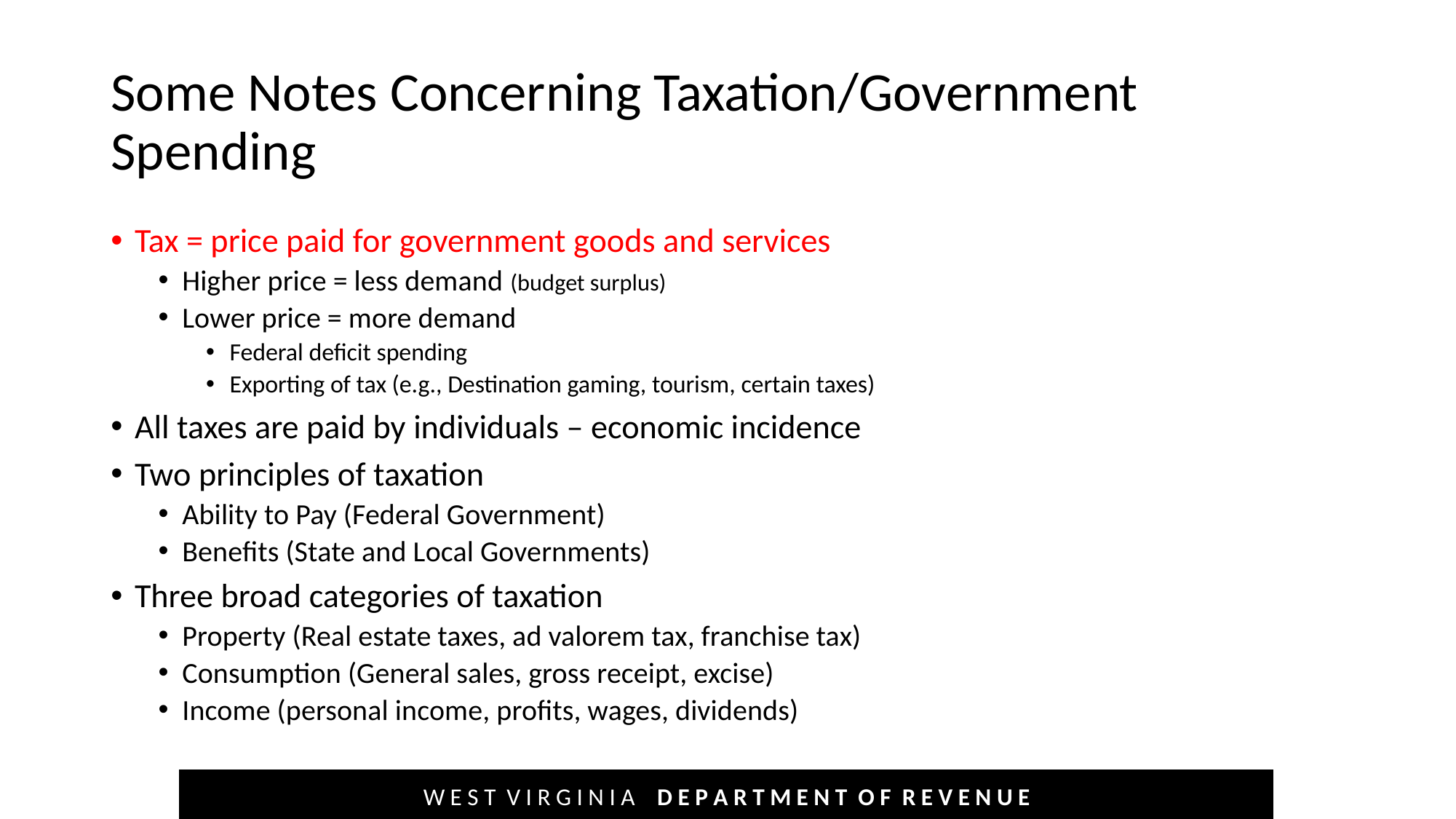

# Some Notes Concerning Taxation/Government Spending
Tax = price paid for government goods and services
Higher price = less demand (budget surplus)
Lower price = more demand
Federal deficit spending
Exporting of tax (e.g., Destination gaming, tourism, certain taxes)
All taxes are paid by individuals – economic incidence
Two principles of taxation
Ability to Pay (Federal Government)
Benefits (State and Local Governments)
Three broad categories of taxation
Property (Real estate taxes, ad valorem tax, franchise tax)
Consumption (General sales, gross receipt, excise)
Income (personal income, profits, wages, dividends)

W E S T  V I R G I N I A    D E P A R T M E N T  O F  R E V E N U E